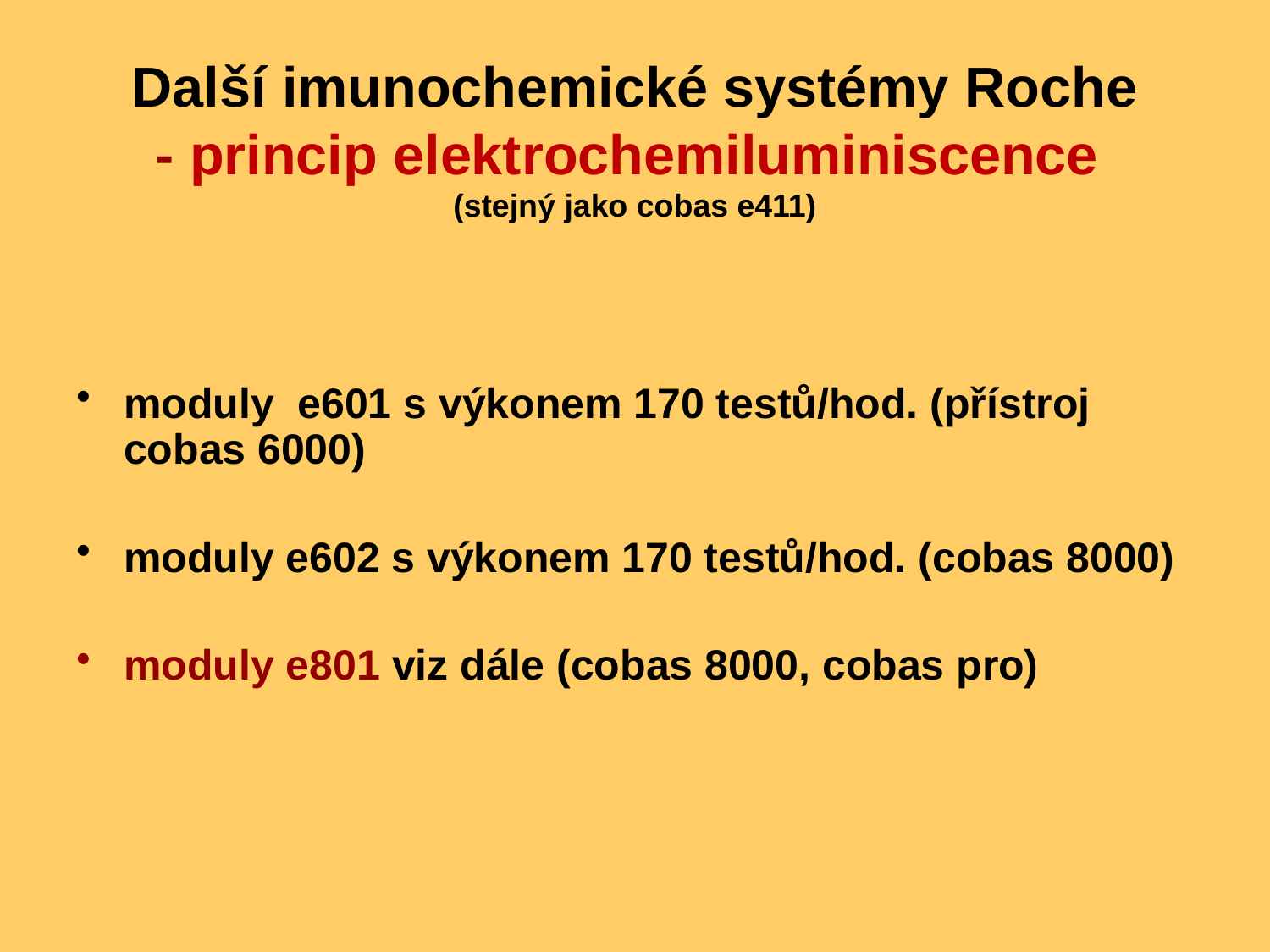

# Další imunochemické systémy Roche - princip elektrochemiluminiscence (stejný jako cobas e411)

moduly  e601 s výkonem 170 testů/hod. (přístroj cobas 6000)

moduly e602 s výkonem 170 testů/hod. (cobas 8000)

moduly e801 viz dále (cobas 8000, cobas pro)